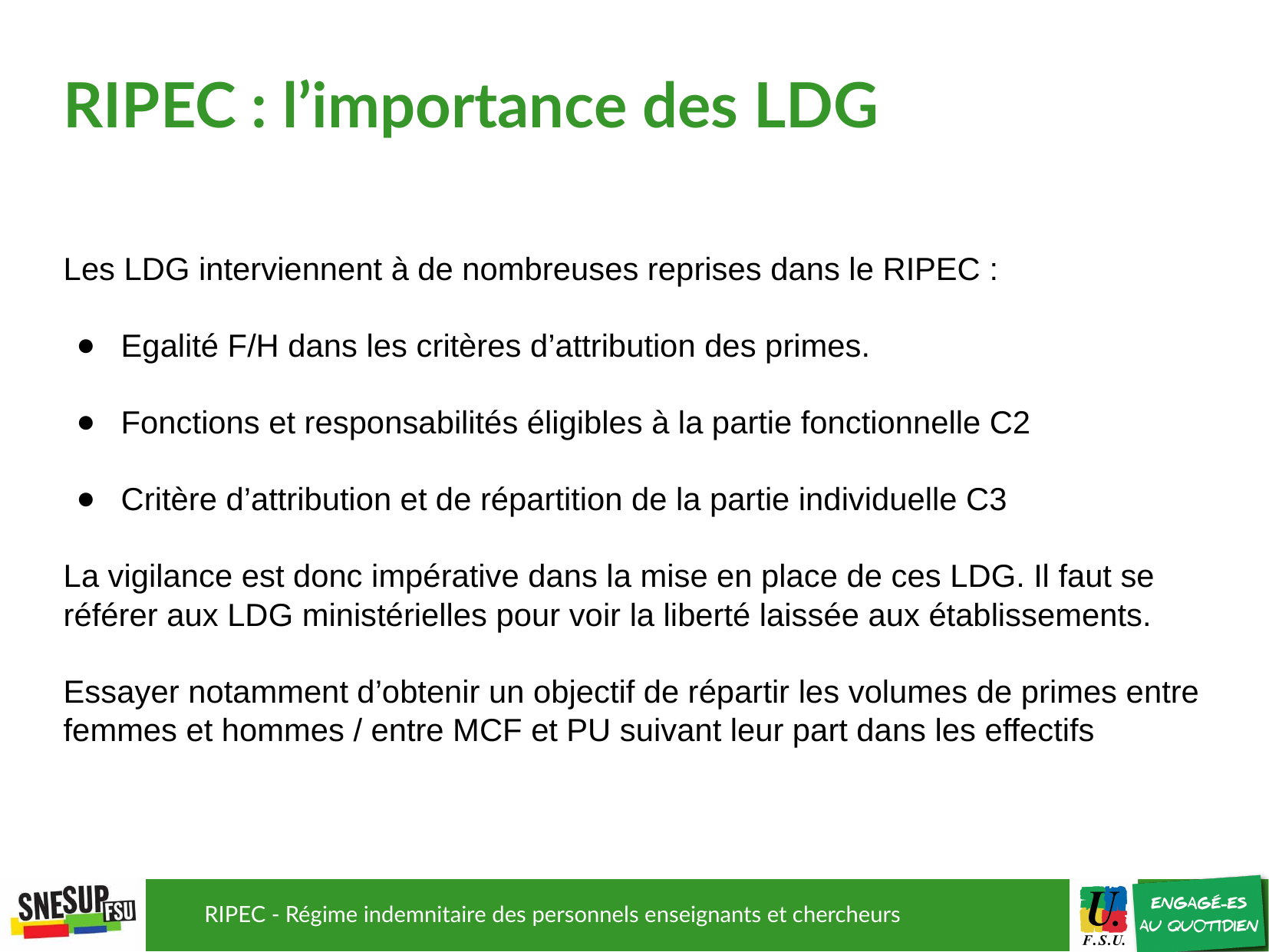

# RIPEC : l’importance des LDG
Les LDG interviennent à de nombreuses reprises dans le RIPEC :

Egalité F/H dans les critères d’attribution des primes.

Fonctions et responsabilités éligibles à la partie fonctionnelle C2

Critère d’attribution et de répartition de la partie individuelle C3

La vigilance est donc impérative dans la mise en place de ces LDG. Il faut se référer aux LDG ministérielles pour voir la liberté laissée aux établissements.

Essayer notamment d’obtenir un objectif de répartir les volumes de primes entre femmes et hommes / entre MCF et PU suivant leur part dans les effectifs